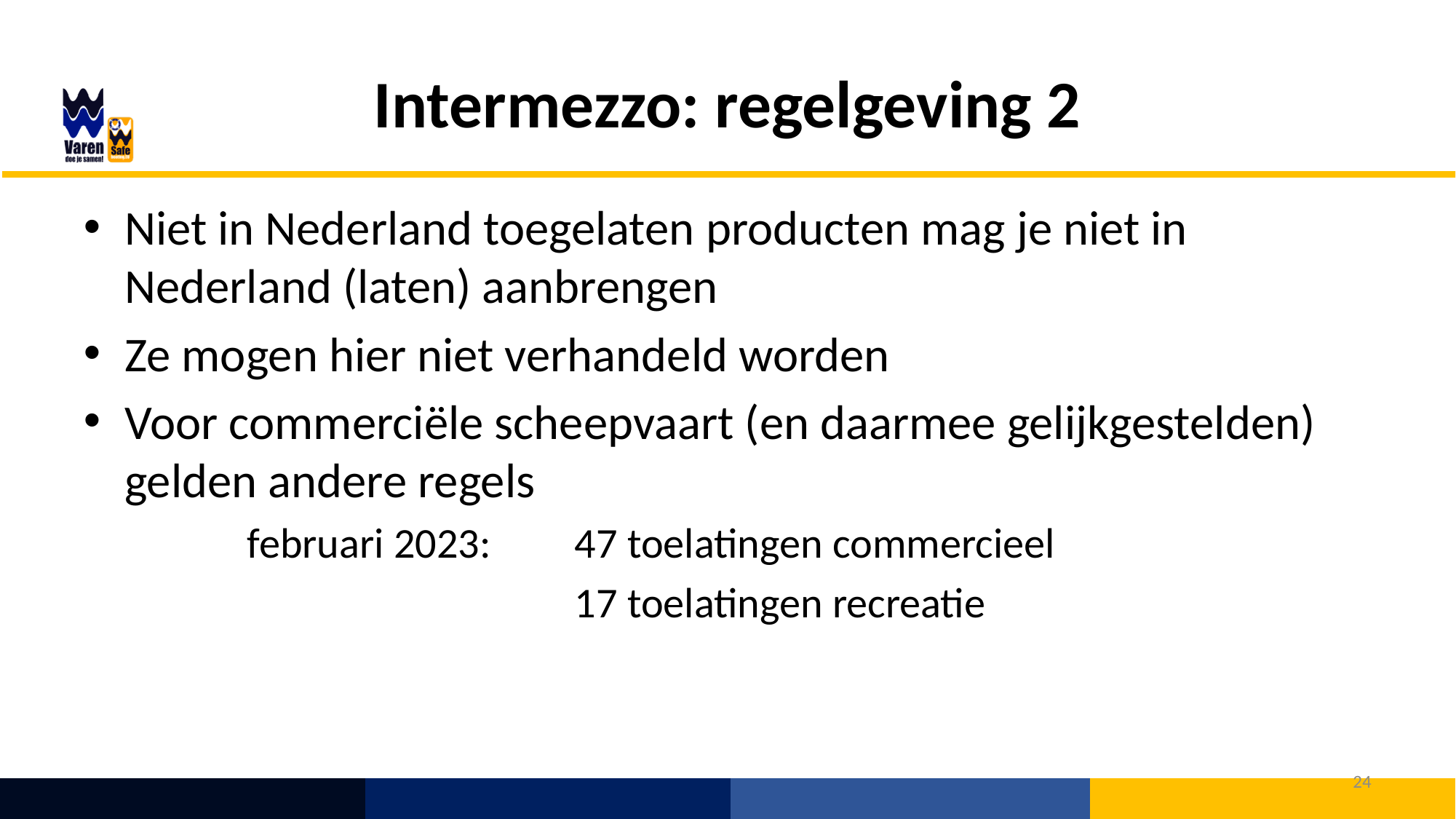

# Intermezzo: regelgeving 2
Niet in Nederland toegelaten producten mag je niet in Nederland (laten) aanbrengen
Ze mogen hier niet verhandeld worden
Voor commerciële scheepvaart (en daarmee gelijkgestelden) gelden andere regels
	februari 2023: 	47 toelatingen commercieel
				17 toelatingen recreatie

24